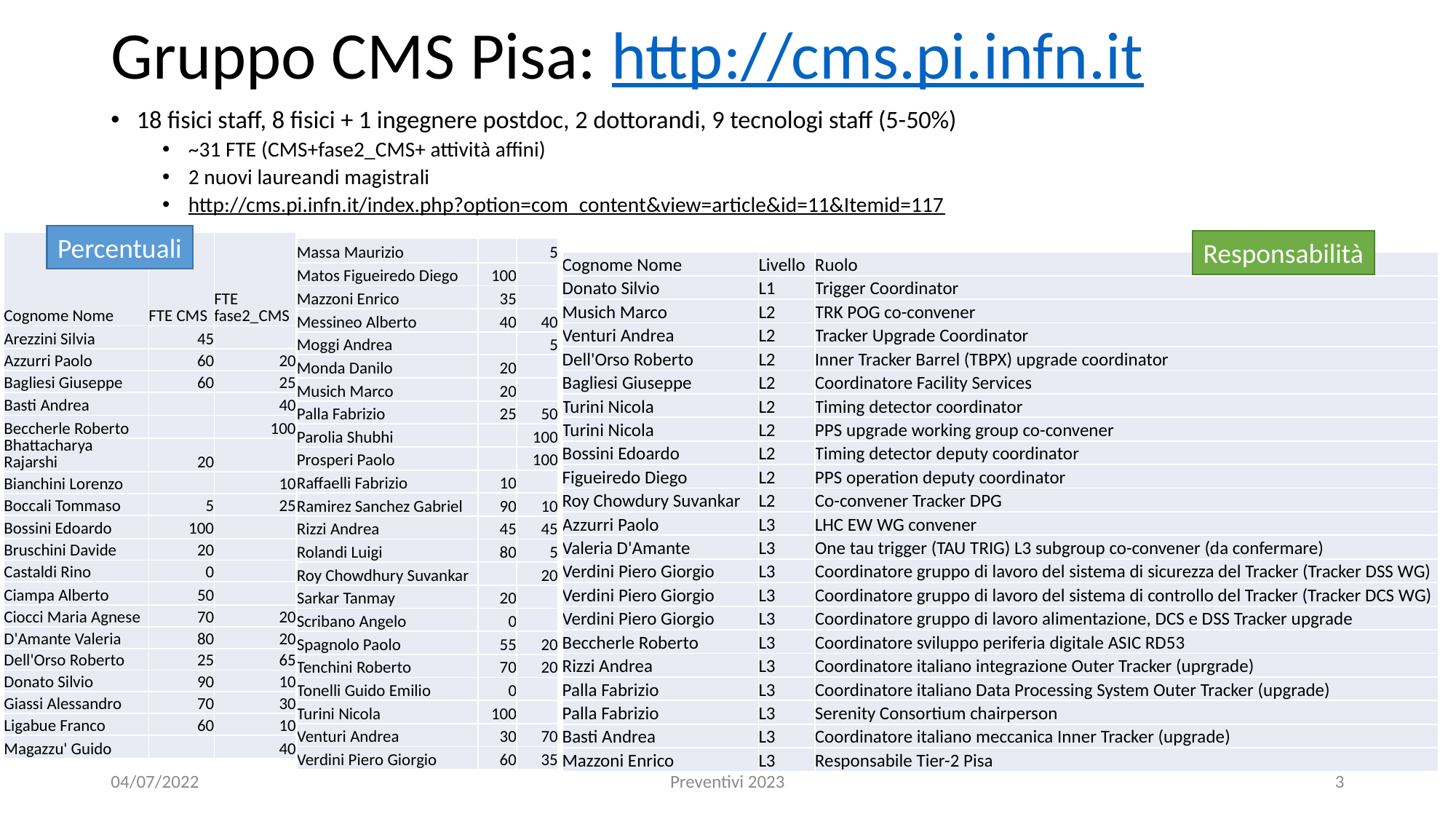

# Gruppo CMS Pisa: http://cms.pi.infn.it
18 fisici staff, 8 fisici + 1 ingegnere postdoc, 2 dottorandi, 9 tecnologi staff (5-50%)
~31 FTE (CMS+fase2_CMS+ attività affini)
2 nuovi laureandi magistrali
http://cms.pi.infn.it/index.php?option=com_content&view=article&id=11&Itemid=117

Percentuali
Responsabilità
| Cognome Nome | FTE CMS | FTE fase2\_CMS |
| --- | --- | --- |
| Arezzini Silvia | 45 |  |
| Azzurri Paolo | 60 | 20 |
| Bagliesi Giuseppe | 60 | 25 |
| Basti Andrea |  | 40 |
| Beccherle Roberto |  | 100 |
| Bhattacharya Rajarshi | 20 |  |
| Bianchini Lorenzo |  | 10 |
| Boccali Tommaso | 5 | 25 |
| Bossini Edoardo | 100 |  |
| Bruschini Davide | 20 |  |
| Castaldi Rino | 0 |  |
| Ciampa Alberto | 50 |  |
| Ciocci Maria Agnese | 70 | 20 |
| D'Amante Valeria | 80 | 20 |
| Dell'Orso Roberto | 25 | 65 |
| Donato Silvio | 90 | 10 |
| Giassi Alessandro | 70 | 30 |
| Ligabue Franco | 60 | 10 |
| Magazzu' Guido |  | 40 |
| Massa Maurizio |  | 5 |
| --- | --- | --- |
| Matos Figueiredo Diego | 100 |  |
| Mazzoni Enrico | 35 |  |
| Messineo Alberto | 40 | 40 |
| Moggi Andrea |  | 5 |
| Monda Danilo | 20 |  |
| Musich Marco | 20 |  |
| Palla Fabrizio | 25 | 50 |
| Parolia Shubhi |  | 100 |
| Prosperi Paolo |  | 100 |
| Raffaelli Fabrizio | 10 |  |
| Ramirez Sanchez Gabriel | 90 | 10 |
| Rizzi Andrea | 45 | 45 |
| Rolandi Luigi | 80 | 5 |
| Roy Chowdhury Suvankar |  | 20 |
| Sarkar Tanmay | 20 |  |
| Scribano Angelo | 0 |  |
| Spagnolo Paolo | 55 | 20 |
| Tenchini Roberto | 70 | 20 |
| Tonelli Guido Emilio | 0 |  |
| Turini Nicola | 100 |  |
| Venturi Andrea | 30 | 70 |
| Verdini Piero Giorgio | 60 | 35 |
| Cognome Nome | Livello | Ruolo |
| --- | --- | --- |
| Donato Silvio | L1 | Trigger Coordinator |
| Musich Marco | L2 | TRK POG co-convener |
| Venturi Andrea | L2 | Tracker Upgrade Coordinator |
| Dell'Orso Roberto | L2 | Inner Tracker Barrel (TBPX) upgrade coordinator |
| Bagliesi Giuseppe | L2 | Coordinatore Facility Services |
| Turini Nicola | L2 | Timing detector coordinator |
| Turini Nicola | L2 | PPS upgrade working group co-convener |
| Bossini Edoardo | L2 | Timing detector deputy coordinator |
| Figueiredo Diego | L2 | PPS operation deputy coordinator |
| Roy Chowdury Suvankar | L2 | Co-convener Tracker DPG |
| Azzurri Paolo | L3 | LHC EW WG convener |
| Valeria D'Amante | L3 | One tau trigger (TAU TRIG) L3 subgroup co-convener (da confermare) |
| Verdini Piero Giorgio | L3 | Coordinatore gruppo di lavoro del sistema di sicurezza del Tracker (Tracker DSS WG) |
| Verdini Piero Giorgio | L3 | Coordinatore gruppo di lavoro del sistema di controllo del Tracker (Tracker DCS WG) |
| Verdini Piero Giorgio | L3 | Coordinatore gruppo di lavoro alimentazione, DCS e DSS Tracker upgrade |
| Beccherle Roberto | L3 | Coordinatore sviluppo periferia digitale ASIC RD53 |
| Rizzi Andrea | L3 | Coordinatore italiano integrazione Outer Tracker (uprgrade) |
| Palla Fabrizio | L3 | Coordinatore italiano Data Processing System Outer Tracker (upgrade) |
| Palla Fabrizio | L3 | Serenity Consortium chairperson |
| Basti Andrea | L3 | Coordinatore italiano meccanica Inner Tracker (upgrade) |
| Mazzoni Enrico | L3 | Responsabile Tier-2 Pisa |
04/07/2022
Preventivi 2023
3